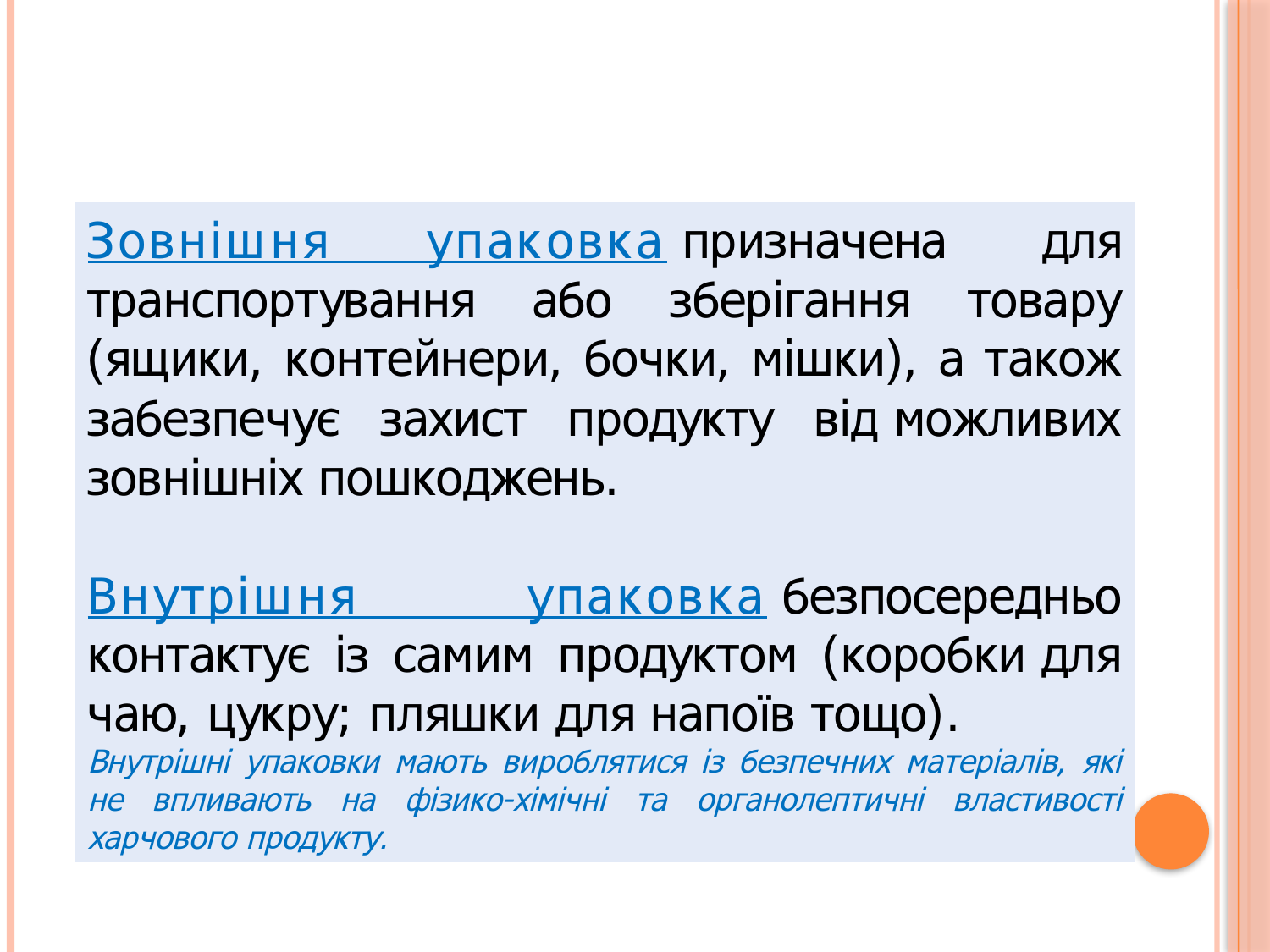

#
Зовнішня упаковка призначена для транспортування або зберігання товару (ящики, контейнери, бочки, мішки), а також забезпечує захист продукту від можливих зовнішніх пошкоджень.

Внутрішня упаковка безпосередньо контактує із самим продуктом (коробки для чаю, цукру; пляшки для напоїв тощо).
Внутрішні упаковки мають вироблятися із безпечних матеріалів, які не впливають на фізико-хімічні та органолептичні властивості харчового продукту.